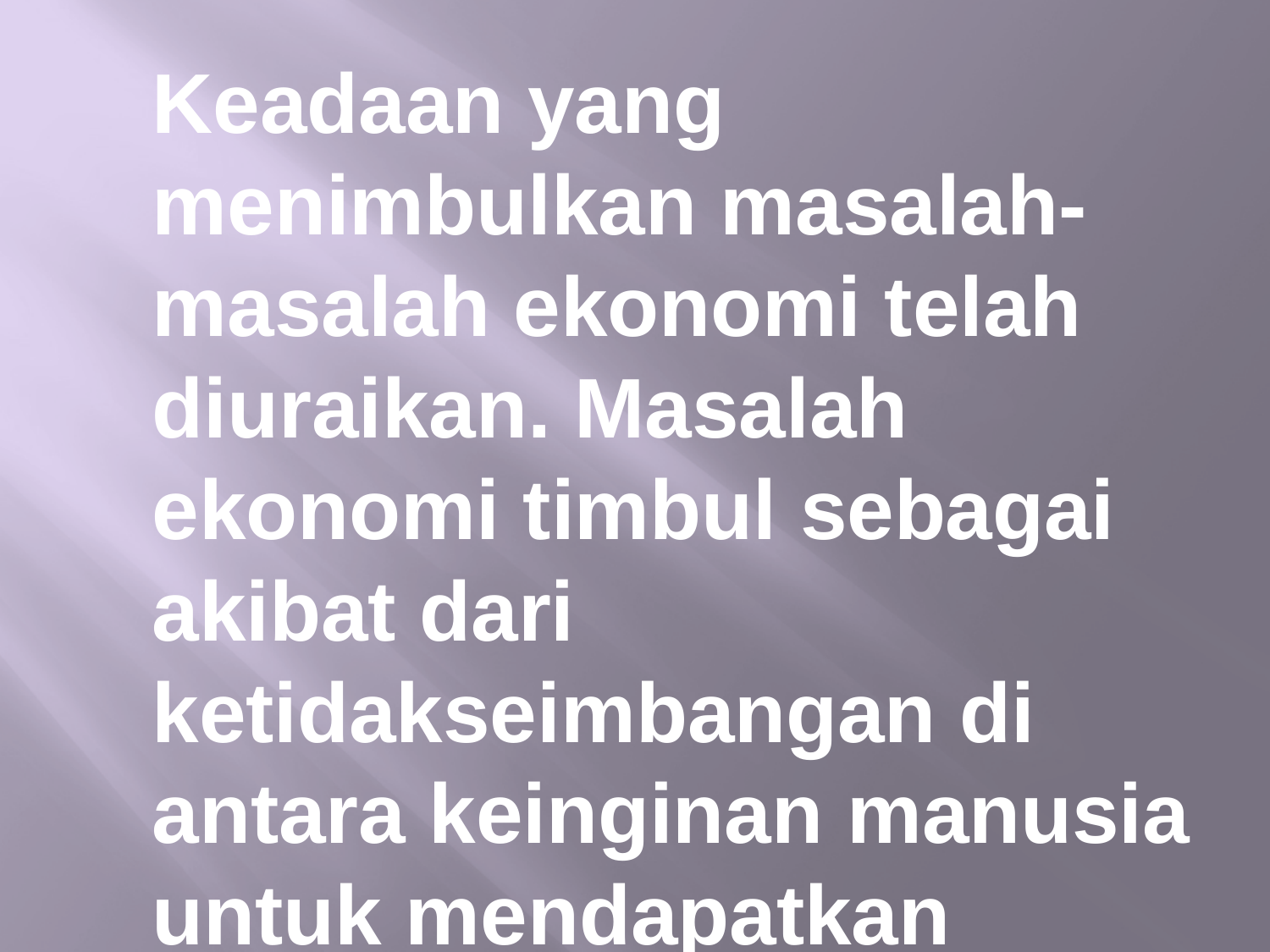

#
	Keadaan yang menimbulkan masalah-masalah ekonomi telah diuraikan. Masalah ekonomi timbul sebagai akibat dari ketidakseimbangan di antara keinginan manusia untuk mendapatkan barang dan jasa untuk memenuhi keinginan tersebut. Keinginan manusia jauh melebihi kemampuan.